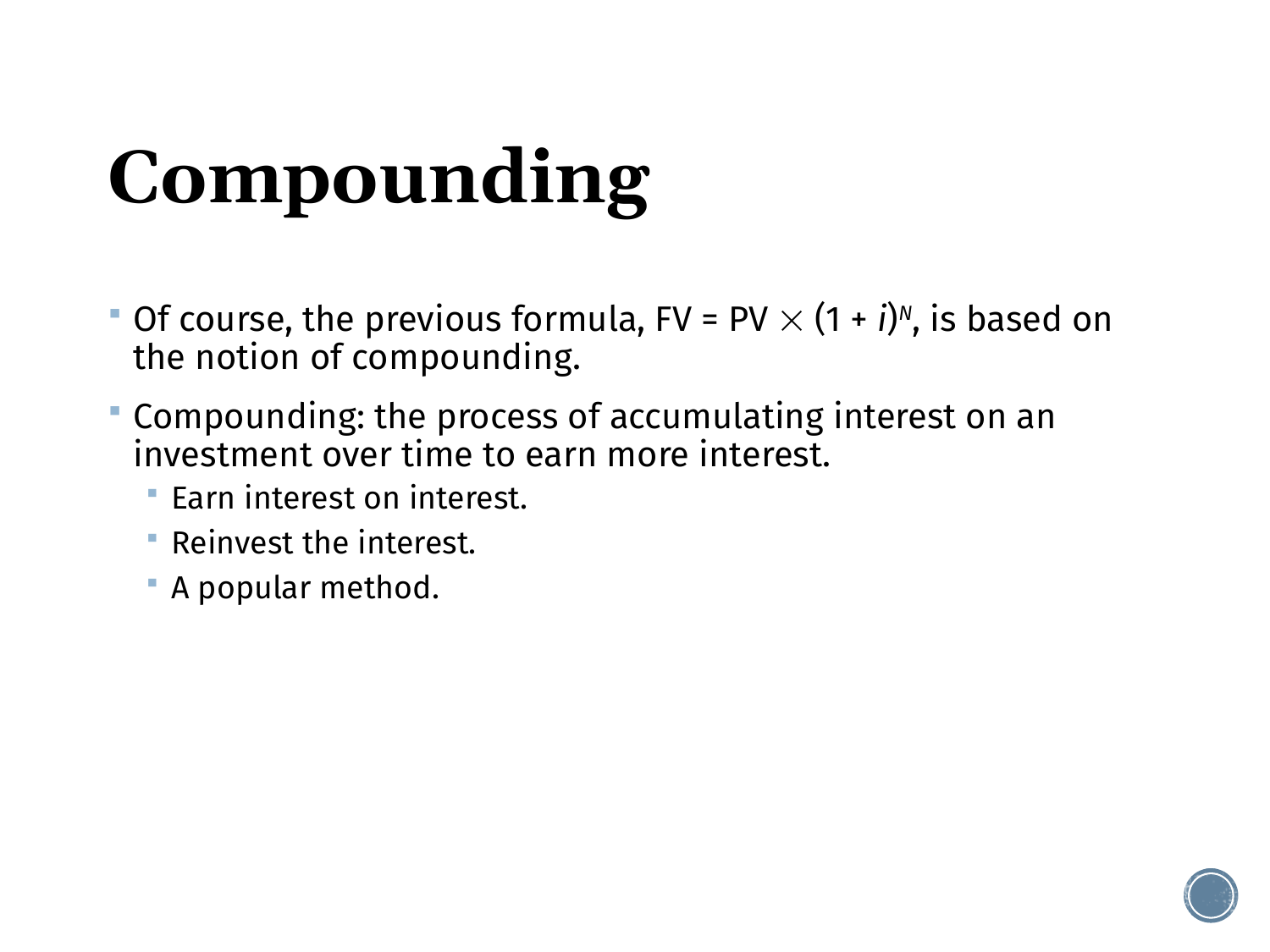

# Compounding
Of course, the previous formula, FV = PV × (1 + i)N, is based on the notion of compounding.
Compounding: the process of accumulating interest on an investment over time to earn more interest.
Earn interest on interest.
Reinvest the interest.
A popular method.